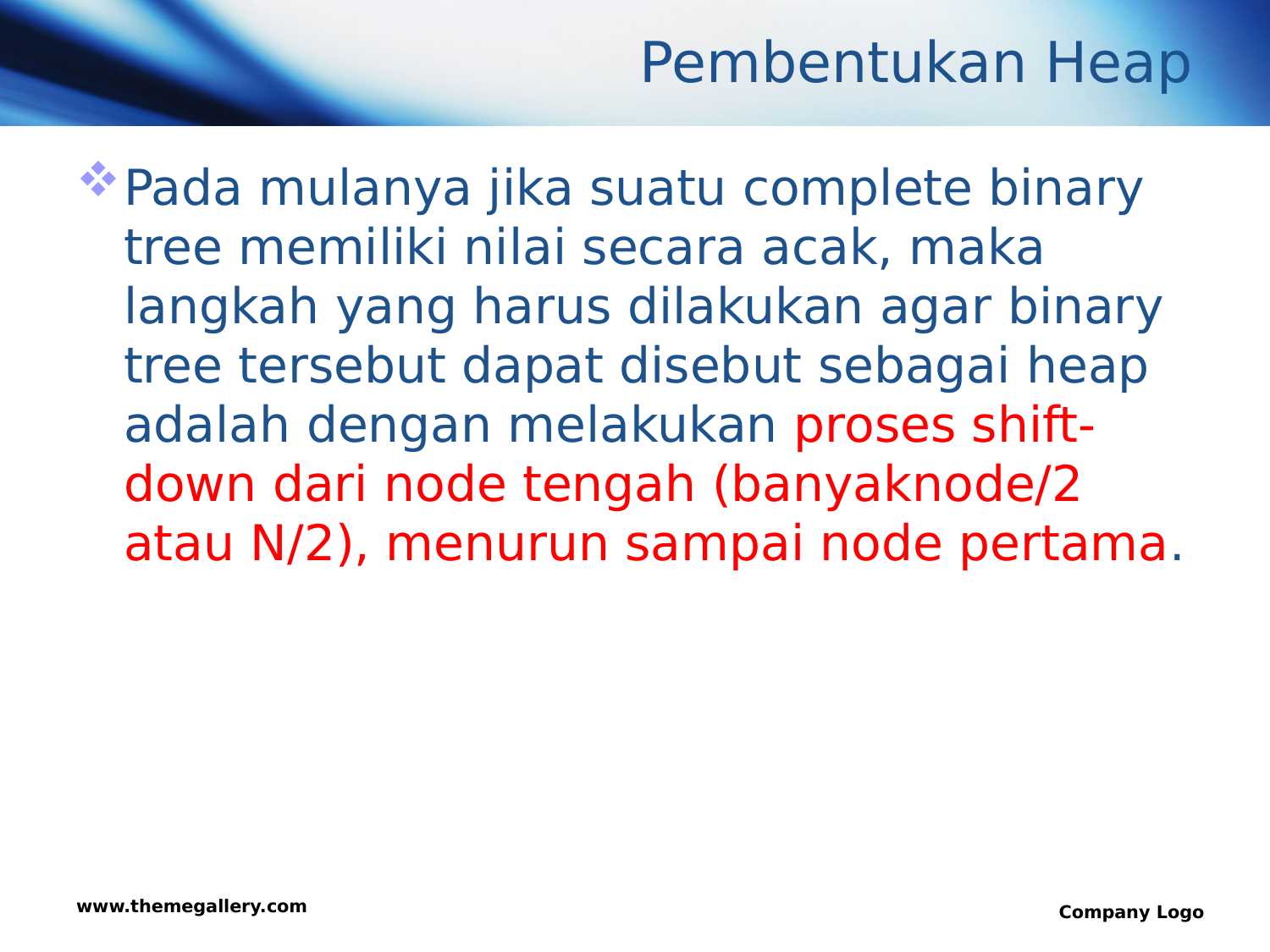

# Pembentukan Heap
Pada mulanya jika suatu complete binary tree memiliki nilai secara acak, maka langkah yang harus dilakukan agar binary tree tersebut dapat disebut sebagai heap adalah dengan melakukan proses shift-down dari node tengah (banyaknode/2 atau N/2), menurun sampai node pertama.
www.themegallery.com
Company Logo